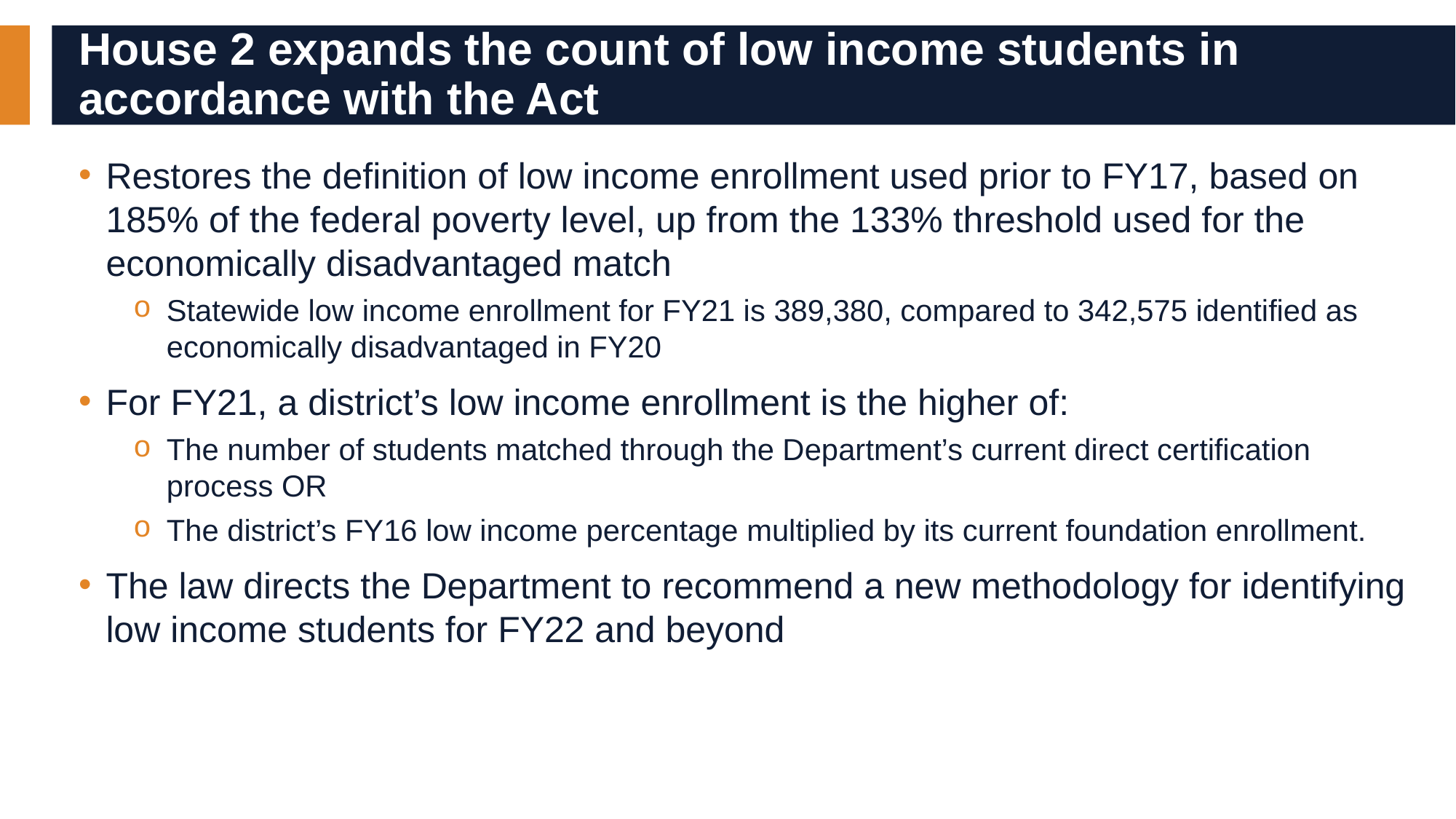

# House 2 expands the count of low income students in accordance with the Act
Restores the definition of low income enrollment used prior to FY17, based on 185% of the federal poverty level, up from the 133% threshold used for the economically disadvantaged match
Statewide low income enrollment for FY21 is 389,380, compared to 342,575 identified as economically disadvantaged in FY20
For FY21, a district’s low income enrollment is the higher of:
The number of students matched through the Department’s current direct certification process OR
The district’s FY16 low income percentage multiplied by its current foundation enrollment.
The law directs the Department to recommend a new methodology for identifying low income students for FY22 and beyond